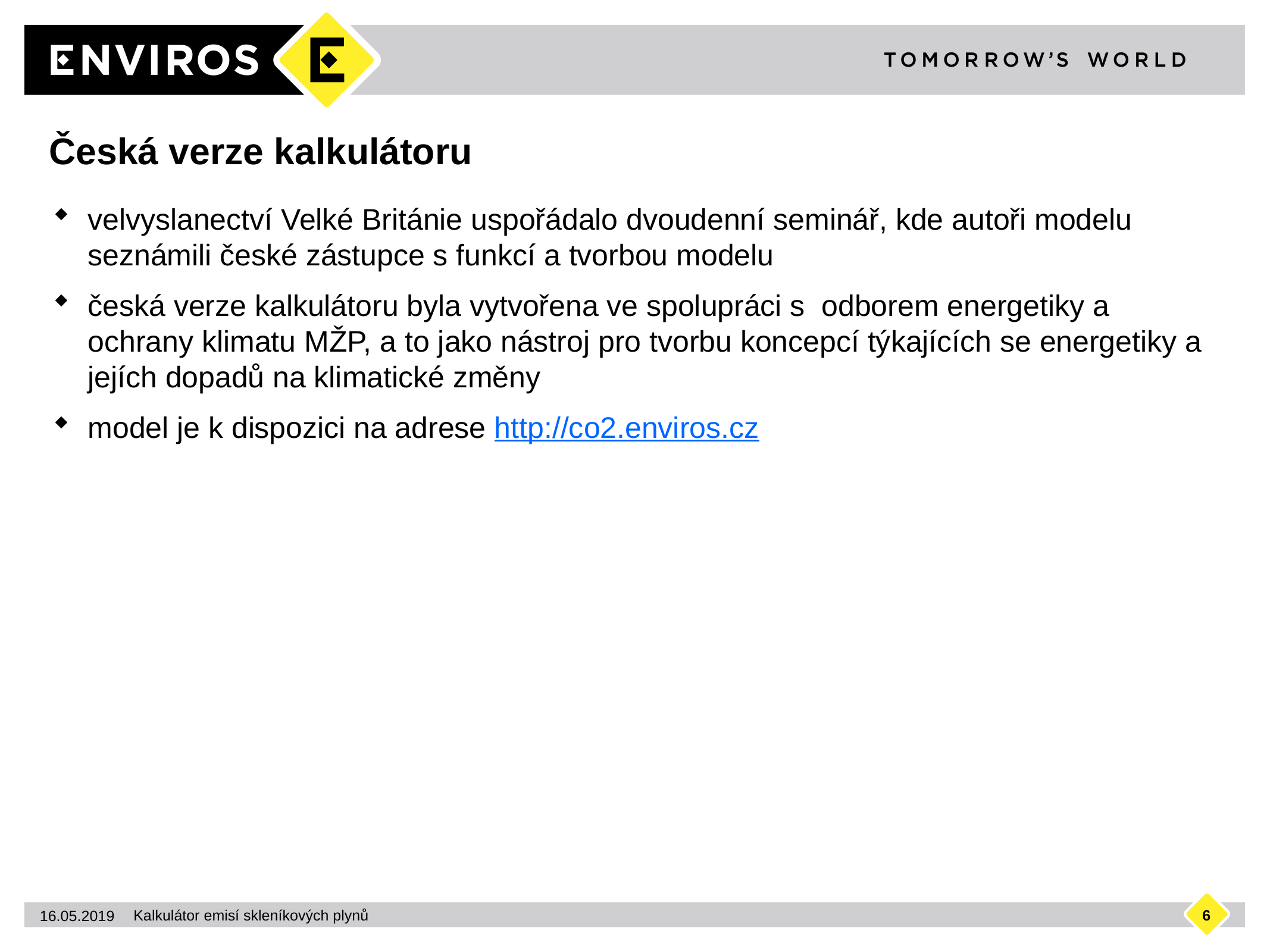

# Česká verze kalkulátoru
velvyslanectví Velké Británie uspořádalo dvoudenní seminář, kde autoři modelu seznámili české zástupce s funkcí a tvorbou modelu
česká verze kalkulátoru byla vytvořena ve spolupráci s  odborem energetiky a ochrany klimatu MŽP, a to jako nástroj pro tvorbu koncepcí týkajících se energetiky a jejích dopadů na klimatické změny
model je k dispozici na adrese http://co2.enviros.cz
6
16.05.2019
Kalkulátor emisí skleníkových plynů